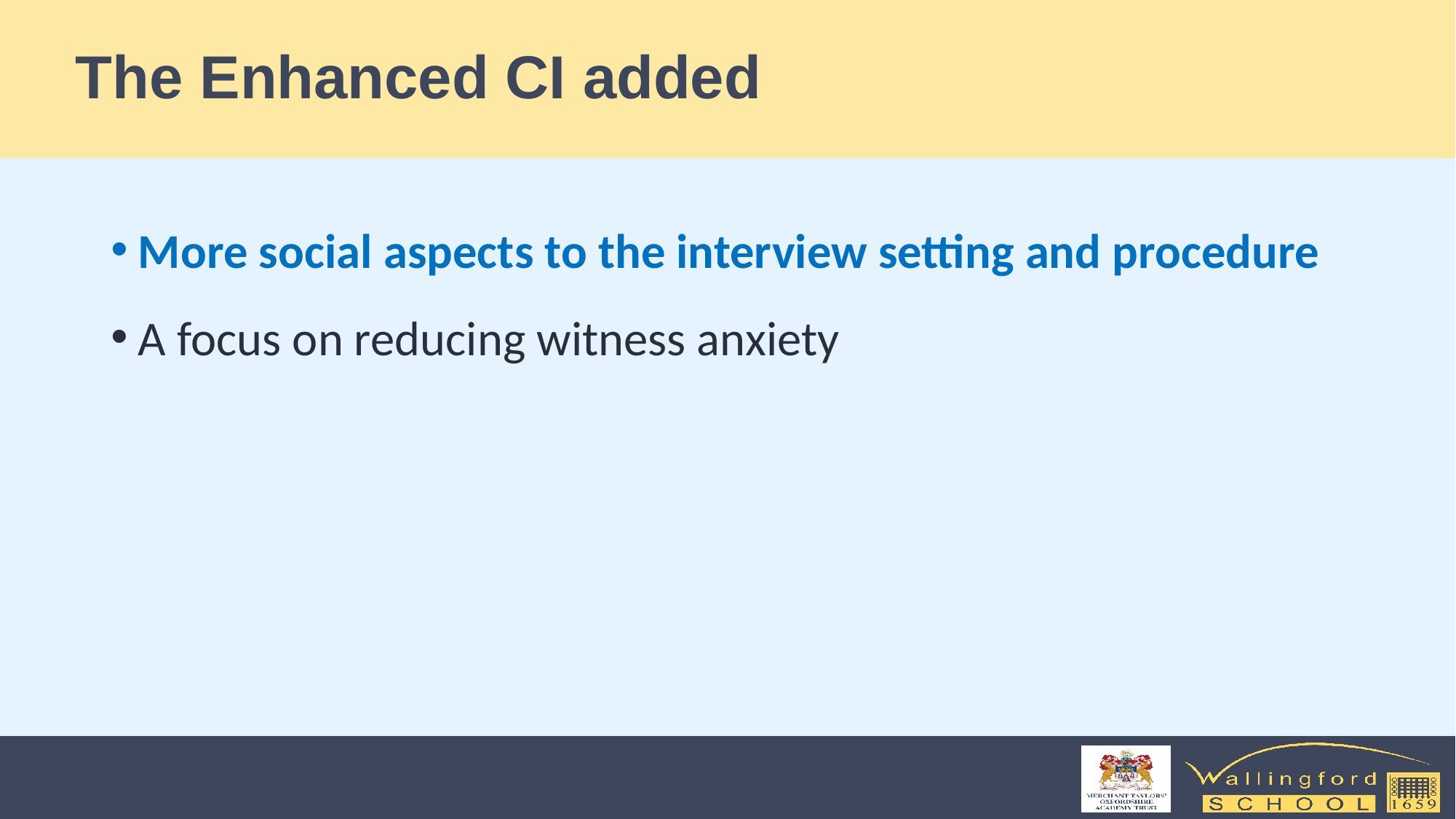

# The Enhanced CI added
More social aspects to the interview setting and procedure
A focus on reducing witness anxiety